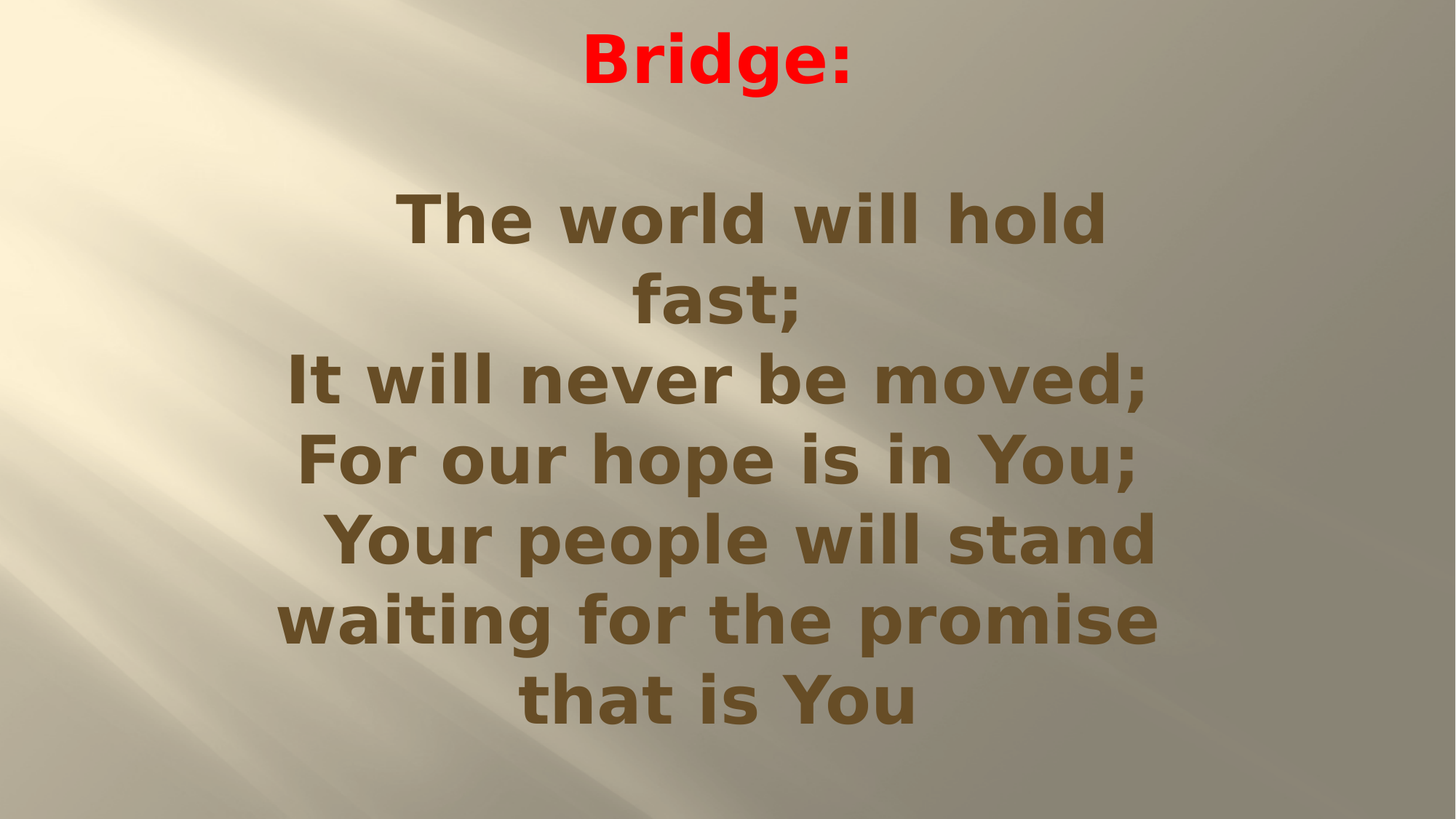

# Bridge:   The world will hold fast; It will never be moved; For our hope is in You; Your people will stand waiting for the promise that is You